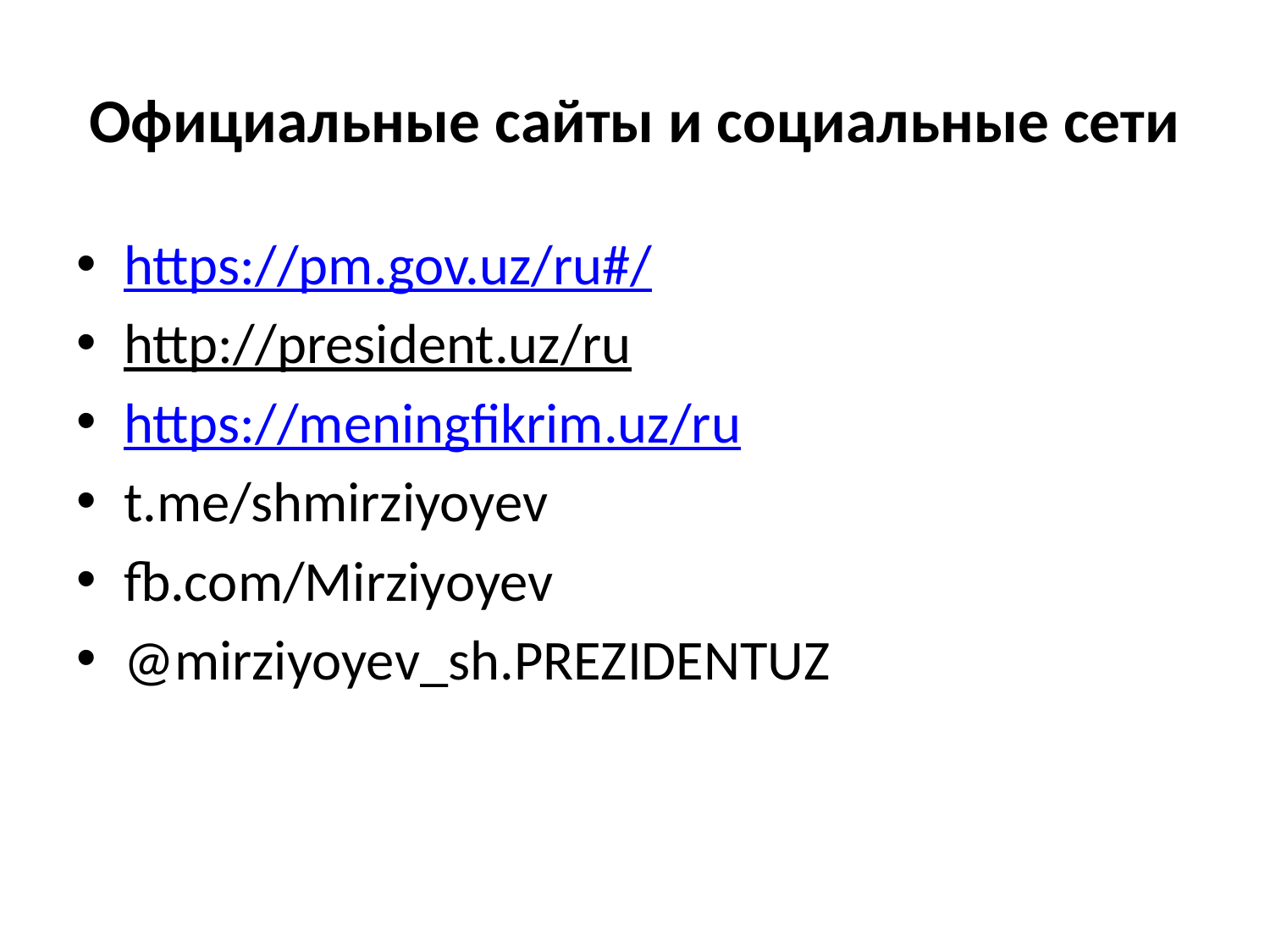

# Официальные сайты и социальные сети
https://pm.gov.uz/ru#/
http://president.uz/ru
https://meningfikrim.uz/ru
t.me/shmirziyoyev
fb.com/Mirziyoyev
@mirziyoyev_sh.PREZIDENTUZ